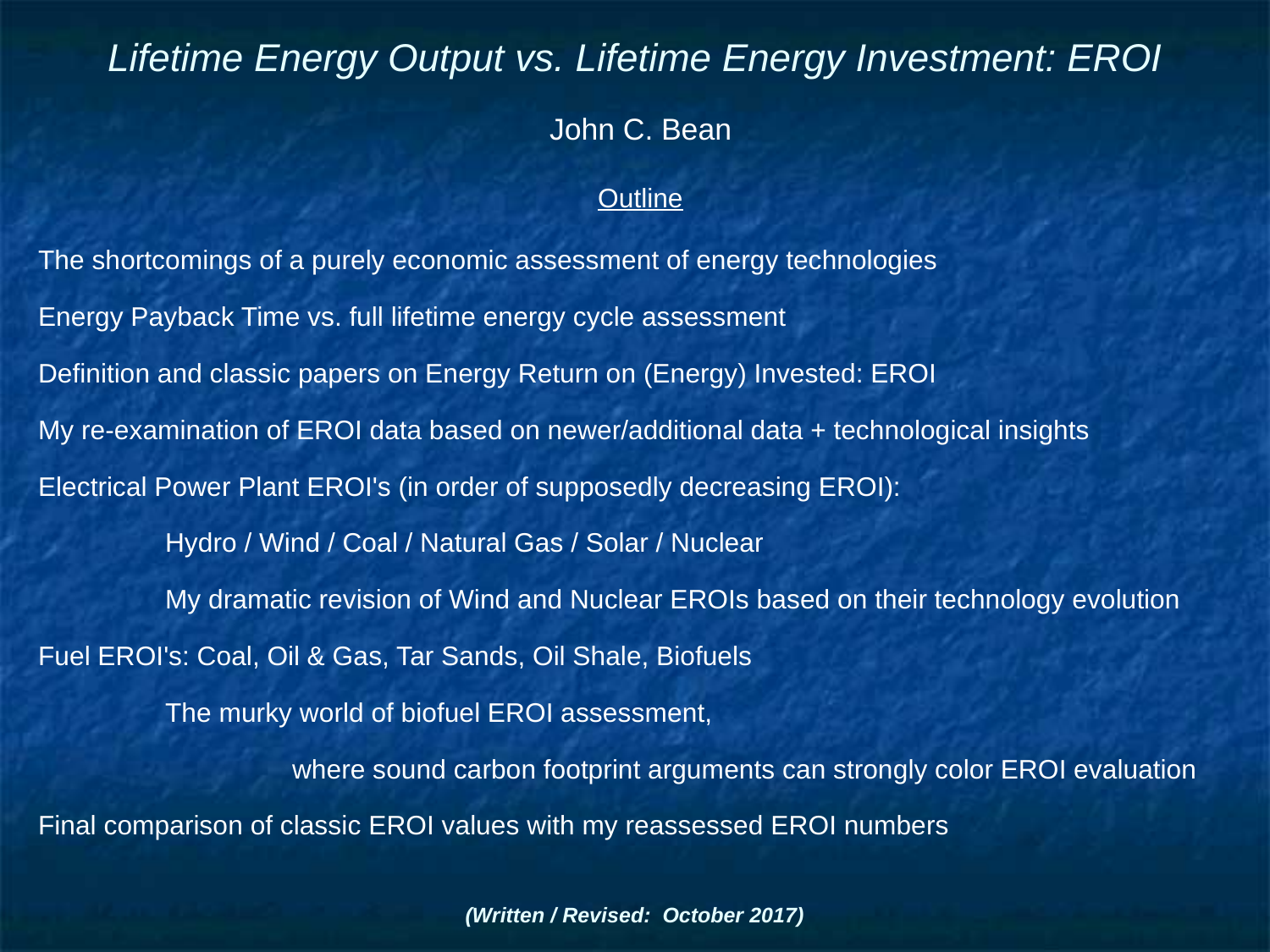

# Lifetime Energy Output vs. Lifetime Energy Investment: EROI
John C. Bean

Outline

The shortcomings of a purely economic assessment of energy technologies

Energy Payback Time vs. full lifetime energy cycle assessment

Definition and classic papers on Energy Return on (Energy) Invested: EROI

My re-examination of EROI data based on newer/additional data + technological insights

Electrical Power Plant EROI's (in order of supposedly decreasing EROI):

	Hydro / Wind / Coal / Natural Gas / Solar / Nuclear

	My dramatic revision of Wind and Nuclear EROIs based on their technology evolution

Fuel EROI's: Coal, Oil & Gas, Tar Sands, Oil Shale, Biofuels

	The murky world of biofuel EROI assessment,

		where sound carbon footprint arguments can strongly color EROI evaluation

Final comparison of classic EROI values with my reassessed EROI numbers
(Written / Revised:  October 2017)